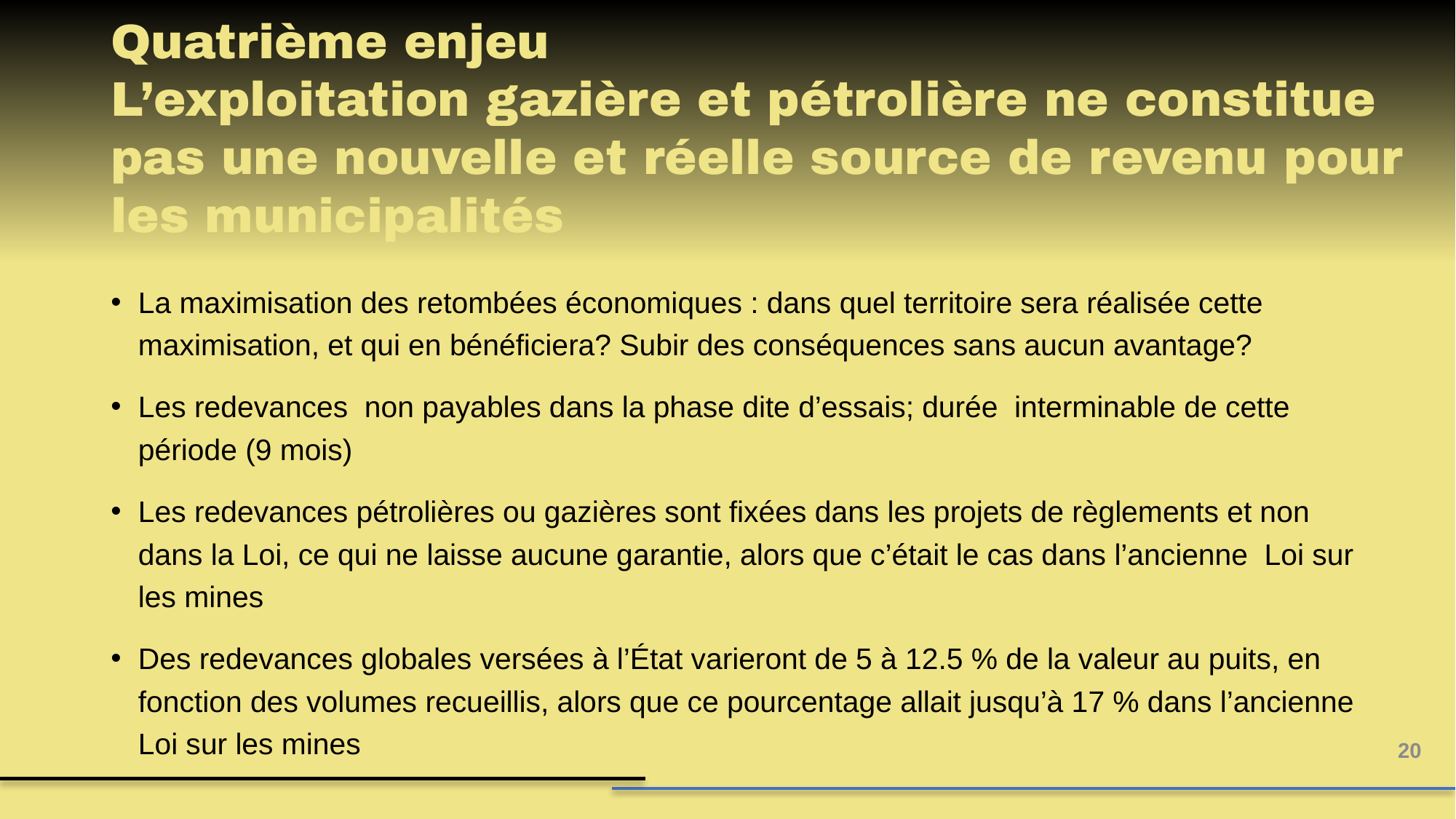

# Quatrième enjeu L’exploitation gazière et pétrolière ne constitue pas une nouvelle et réelle source de revenu pour les municipalités
La maximisation des retombées économiques : dans quel territoire sera réalisée cette maximisation, et qui en bénéficiera? Subir des conséquences sans aucun avantage?
Les redevances  non payables dans la phase dite d’essais; durée  interminable de cette période (9 mois)
Les redevances pétrolières ou gazières sont fixées dans les projets de règlements et non dans la Loi, ce qui ne laisse aucune garantie, alors que c’était le cas dans l’ancienne  Loi sur les mines
Des redevances globales versées à l’État varieront de 5 à 12.5 % de la valeur au puits, en fonction des volumes recueillis, alors que ce pourcentage allait jusqu’à 17 % dans l’ancienne Loi sur les mines
20